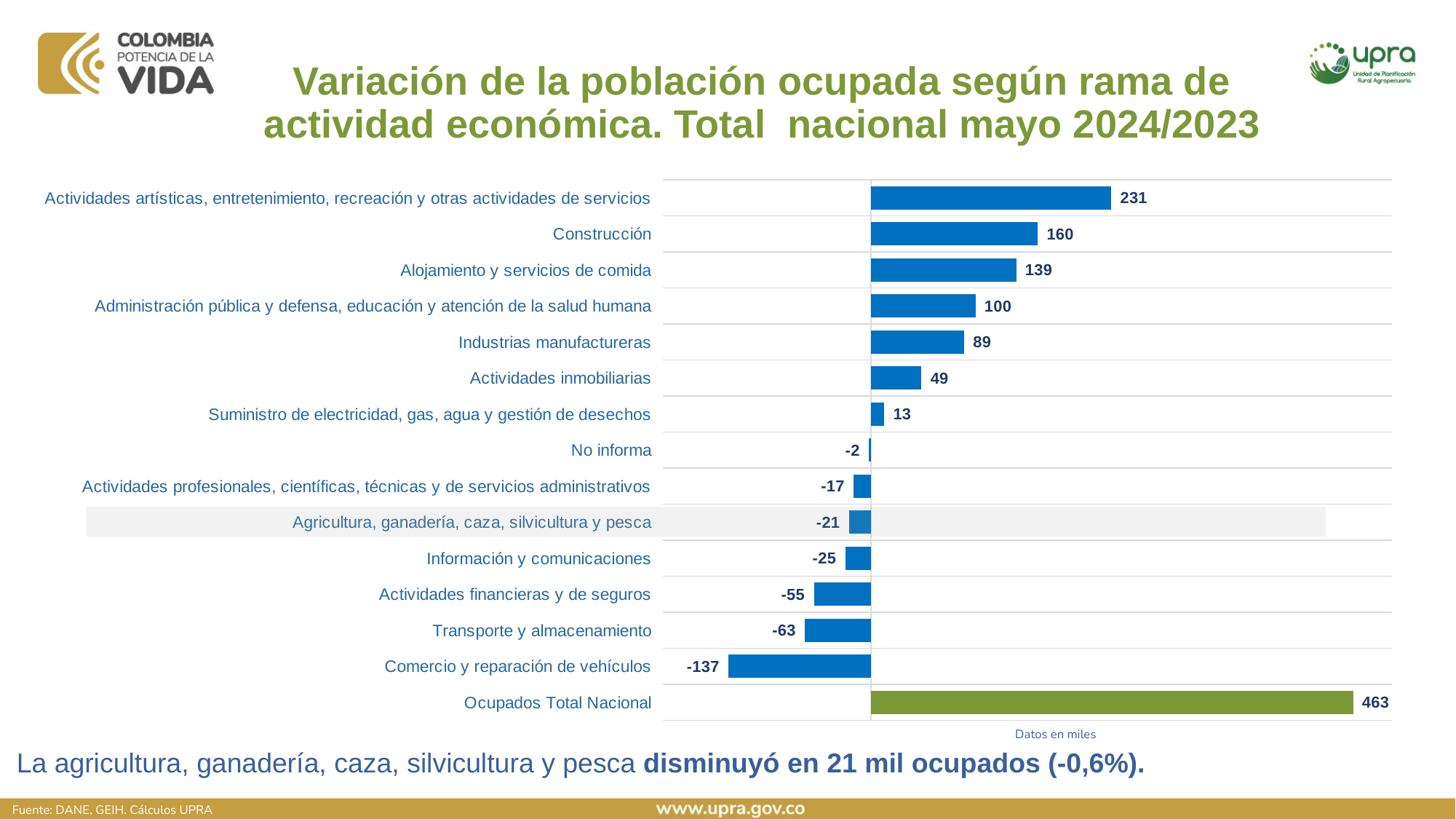

Variación de la población ocupada según rama de actividad económica. Total, nacional mayo 2024/2023

### Chart

| Category |  |
|---|---|
| Ocupados Total Nacional | 462.6390530740173 |
| Comercio y reparación de vehículos | -136.75456461807607 |
| Transporte y almacenamiento | -63.32572766708131 |
| Actividades financieras y de seguros | -54.74061792516062 |
| Información y comunicaciones | -24.64093916520892 |
| Agricultura, ganadería, caza, silvicultura y pesca | -21.052628606999406 |
| Actividades profesionales, científicas, técnicas y de servicios administrativos | -16.51687485385969 |
| No informa | -1.9063342213485288 |
| Suministro de electricidad, gas, agua y gestión de desechos | 12.829839517277037 |
| Actividades inmobiliarias | 48.55860656118196 |
| Industrias manufactureras | 89.49563635105869 |
| Administración pública y defensa, educación y atención de la salud humana | 100.36929771654832 |
| Alojamiento y servicios de comida | 139.4900079897568 |
| Construcción | 160.1197635578062 |
| Actividades artísticas, entretenimiento, recreación y otras actividades de servicios | 230.71358843812004 |
Datos en miles
La agricultura, ganadería, caza, silvicultura y pesca disminuyó en 21 mil ocupados (-0,6%).
Fuente: DANE, GEIH. Cálculos UPRA